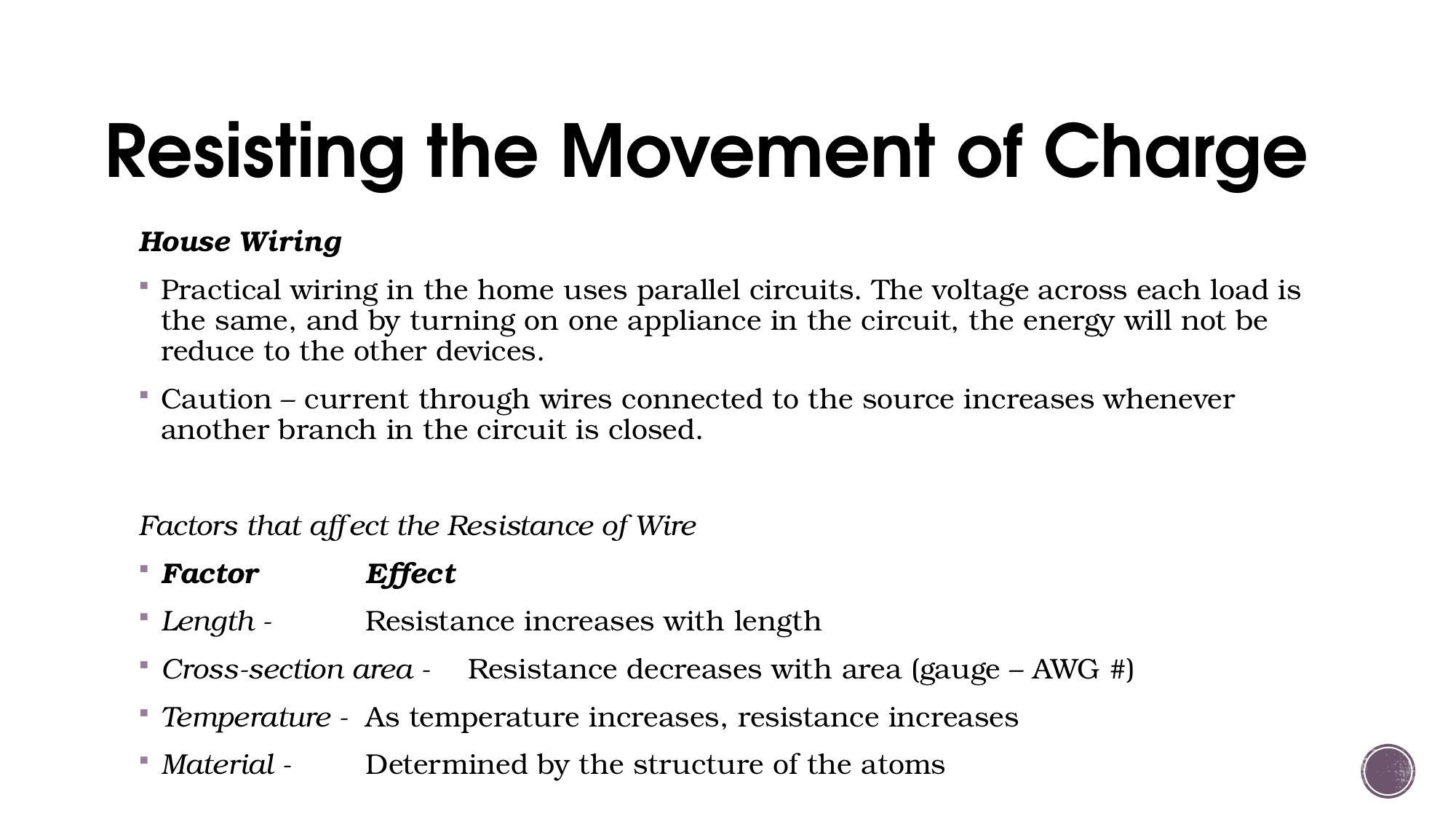

# Resisting the Movement of Charge
House Wiring
Practical wiring in the home uses parallel circuits. The voltage across each load is the same, and by turning on one appliance in the circuit, the energy will not be reduce to the other devices.
Caution – current through wires connected to the source increases whenever another branch in the circuit is closed.

Factors that affect the Resistance of Wire
Factor 			Effect
Length - 			Resistance increases with length
Cross-section area - 		Resistance decreases with area (gauge – AWG #)
Temperature - 		As temperature increases, resistance increases
Material - 			Determined by the structure of the atoms